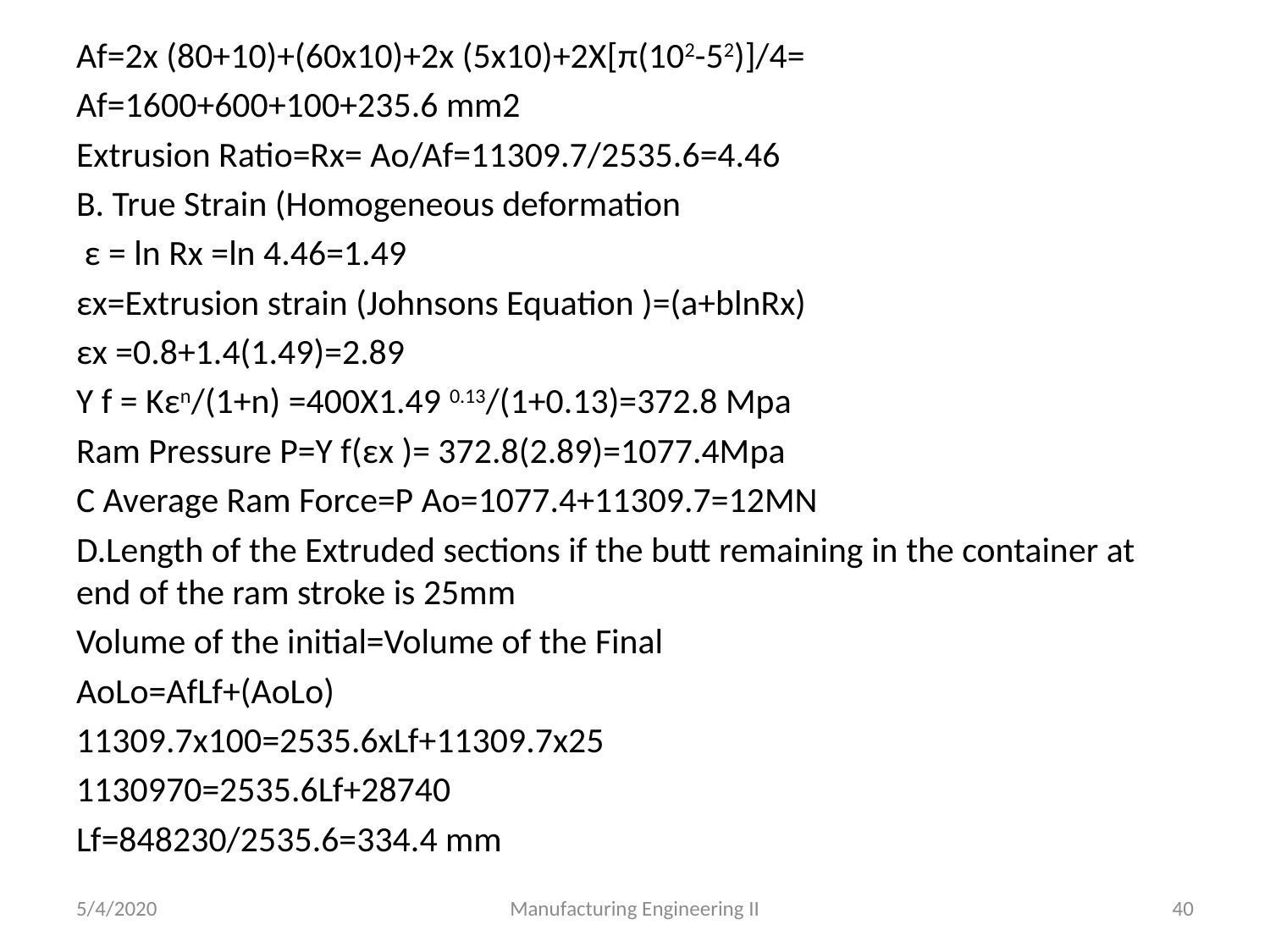

Af=2x (80+10)+(60x10)+2x (5x10)+2X[π(102-52)]/4=
Af=1600+600+100+235.6 mm2
Extrusion Ratio=Rx= Ao/Af=11309.7/2535.6=4.46
B. True Strain (Homogeneous deformation
 ε = ln Rx =ln 4.46=1.49
εx=Extrusion strain (Johnsons Equation )=(a+blnRx)
εx =0.8+1.4(1.49)=2.89
Y f = Kεn/(1+n) =400X1.49 0.13/(1+0.13)=372.8 Mpa
Ram Pressure P=Y f(εx )= 372.8(2.89)=1077.4Mpa
C Average Ram Force=P Ao=1077.4+11309.7=12MN
D.Length of the Extruded sections if the butt remaining in the container at end of the ram stroke is 25mm
Volume of the initial=Volume of the Final
AoLo=AfLf+(AoLo)
11309.7x100=2535.6xLf+11309.7x25
1130970=2535.6Lf+28740
Lf=848230/2535.6=334.4 mm

5/4/2020
Manufacturing Engineering II
40